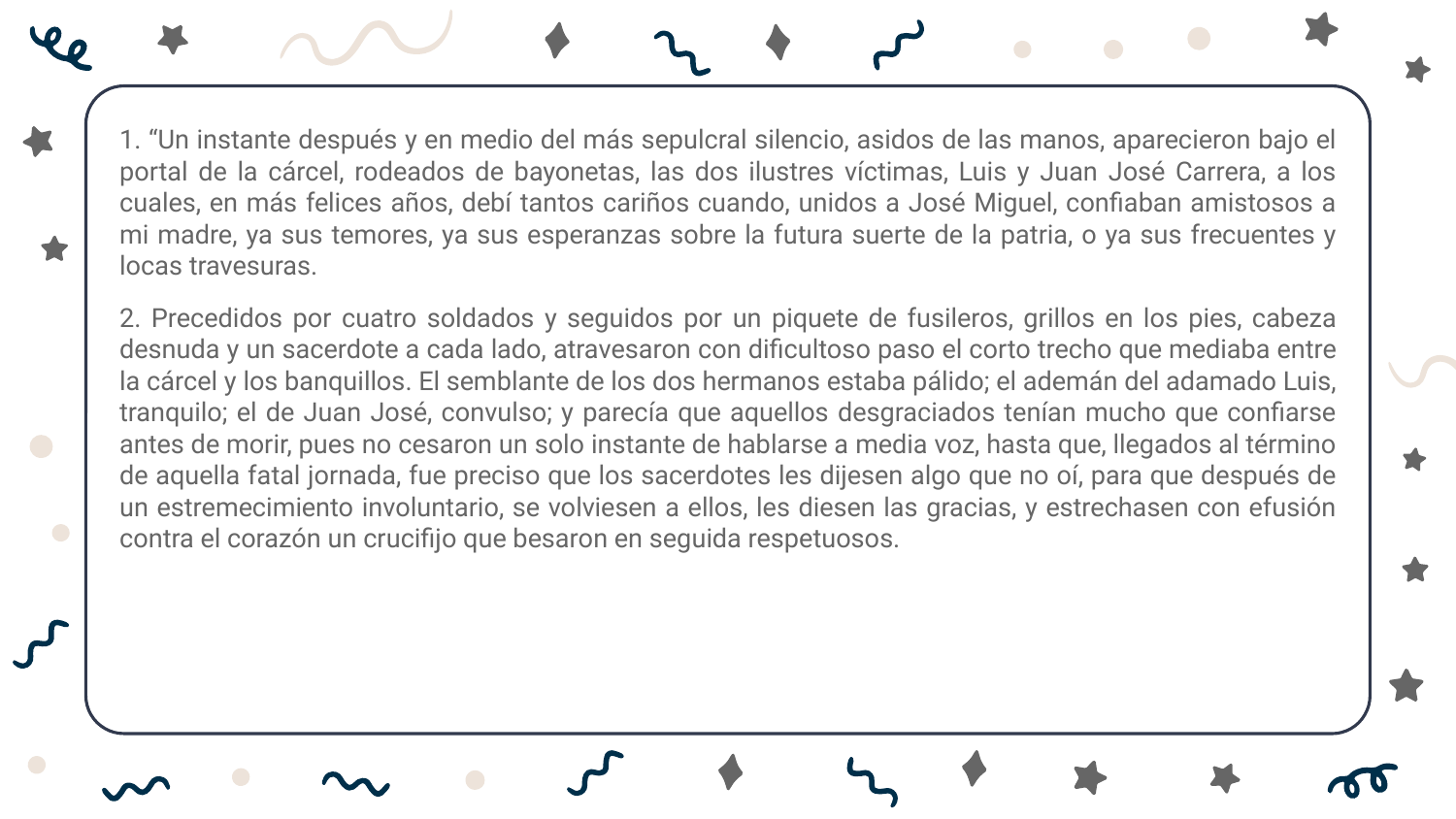

1. “Un instante después y en medio del más sepulcral silencio, asidos de las manos, aparecieron bajo el portal de la cárcel, rodeados de bayonetas, las dos ilustres víctimas, Luis y Juan José Carrera, a los cuales, en más felices años, debí tantos cariños cuando, unidos a José Miguel, confiaban amistosos a mi madre, ya sus temores, ya sus esperanzas sobre la futura suerte de la patria, o ya sus frecuentes y locas travesuras.
2. Precedidos por cuatro soldados y seguidos por un piquete de fusileros, grillos en los pies, cabeza desnuda y un sacerdote a cada lado, atravesaron con dificultoso paso el corto trecho que mediaba entre la cárcel y los banquillos. El semblante de los dos hermanos estaba pálido; el ademán del adamado Luis, tranquilo; el de Juan José, convulso; y parecía que aquellos desgraciados tenían mucho que confiarse antes de morir, pues no cesaron un solo instante de hablarse a media voz, hasta que, llegados al término de aquella fatal jornada, fue preciso que los sacerdotes les dijesen algo que no oí, para que después de un estremecimiento involuntario, se volviesen a ellos, les diesen las gracias, y estrechasen con efusión contra el corazón un crucifijo que besaron en seguida respetuosos.